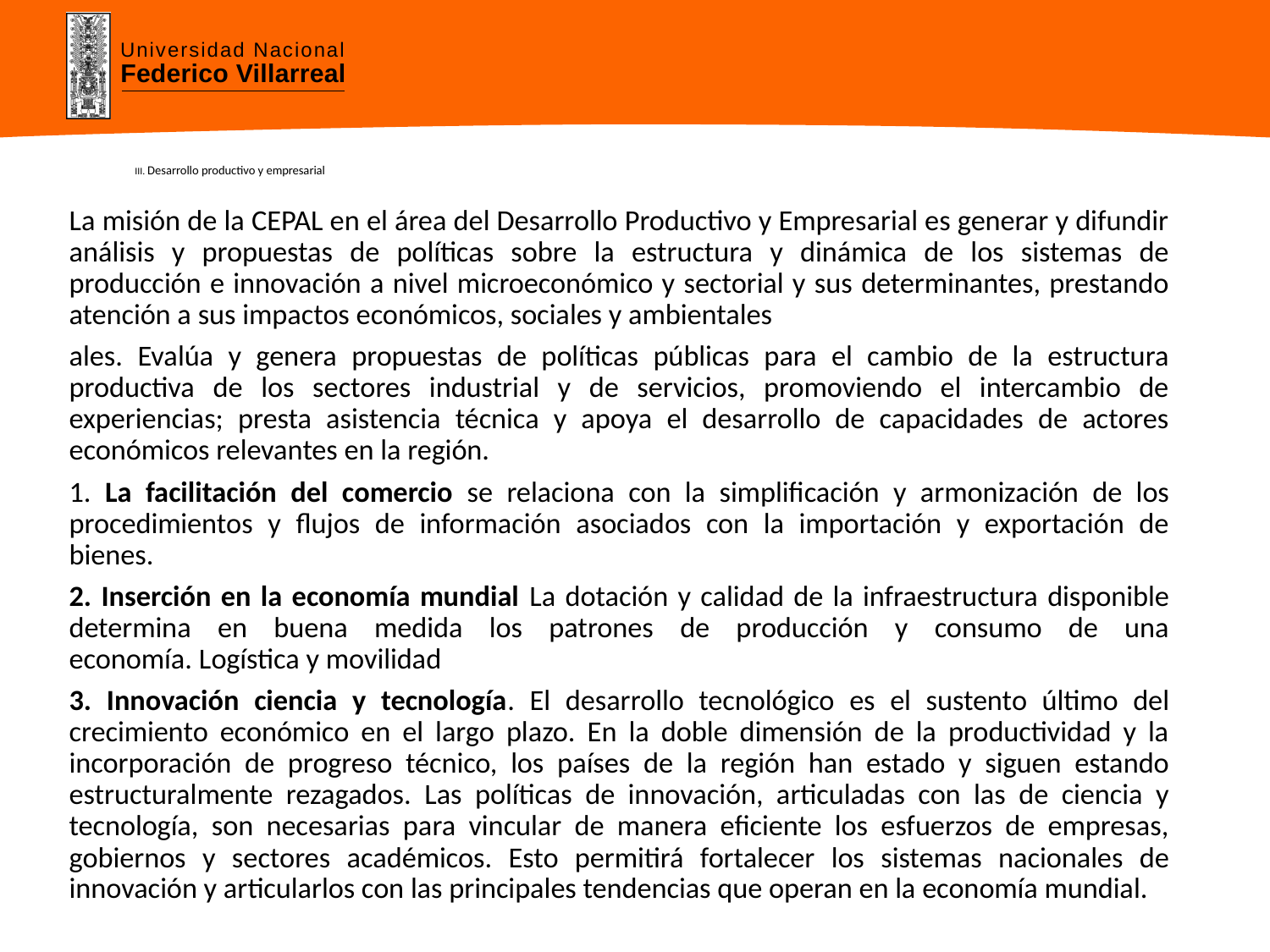

# III. Desarrollo productivo y empresarial
La misión de la CEPAL en el área del Desarrollo Productivo y Empresarial es generar y difundir análisis y propuestas de políticas sobre la estructura y dinámica de los sistemas de producción e innovación a nivel microeconómico y sectorial y sus determinantes, prestando atención a sus impactos económicos, sociales y ambientales
ales. Evalúa y genera propuestas de políticas públicas para el cambio de la estructura productiva de los sectores industrial y de servicios, promoviendo el intercambio de experiencias; presta asistencia técnica y apoya el desarrollo de capacidades de actores económicos relevantes en la región.
1. La facilitación del comercio se relaciona con la simplificación y armonización de los procedimientos y flujos de información asociados con la importación y exportación de bienes.
2. Inserción en la economía mundial La dotación y calidad de la infraestructura disponible determina en buena medida los patrones de producción y consumo de una economía. Logística y movilidad
3. Innovación ciencia y tecnología. El desarrollo tecnológico es el sustento último del crecimiento económico en el largo plazo. En la doble dimensión de la productividad y la incorporación de progreso técnico, los países de la región han estado y siguen estando estructuralmente rezagados. Las políticas de innovación, articuladas con las de ciencia y tecnología, son necesarias para vincular de manera eficiente los esfuerzos de empresas, gobiernos y sectores académicos. Esto permitirá fortalecer los sistemas nacionales de innovación y articularlos con las principales tendencias que operan en la economía mundial.